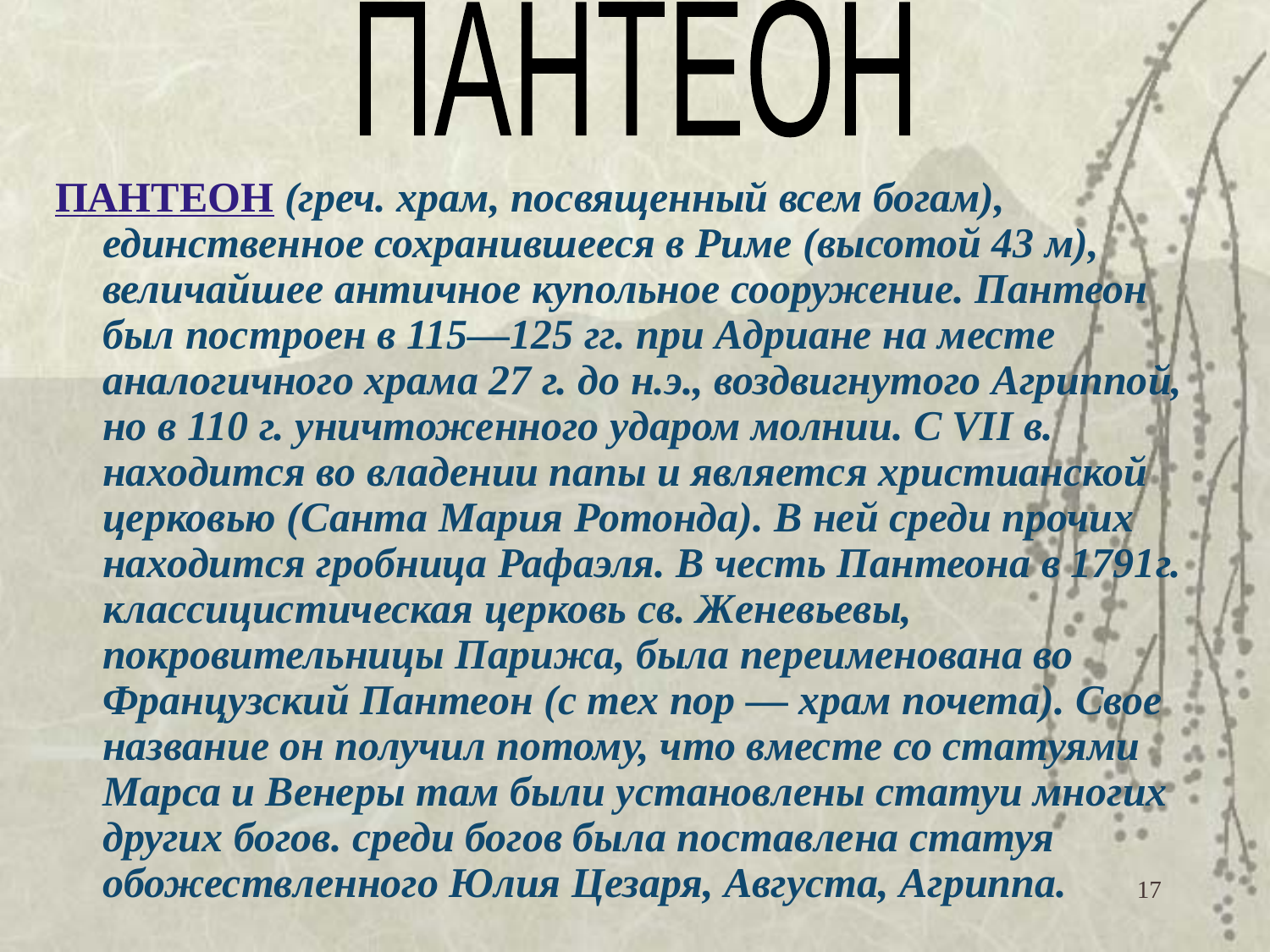

ПАНТЕОН
ПАНТЕОН (греч. храм, посвященный всем богам), единственное сохранившееся в Риме (высотой 43 м), величайшее античное купольное сооружение. Пантеон был построен в 115—125 гг. при Адриане на месте аналогичного храма 27 г. до н.э., воздвигнутого Агриппой, но в 110 г. уничтоженного ударом молнии. С VII в. находится во владении папы и является христианской церковью (Санта Мария Ротонда). В ней среди прочих находится гробница Рафаэля. В честь Пантеона в 1791г. классицистическая церковь св. Женевьевы, покровительницы Парижа, была переименована во Французский Пантеон (с тех пор — храм почета). Свое название он получил потому, что вместе со статуями Марса и Венеры там были установлены статуи многих других богов. среди богов была поставлена статуя обожествленного Юлия Цезаря, Августа, Агриппа.
17